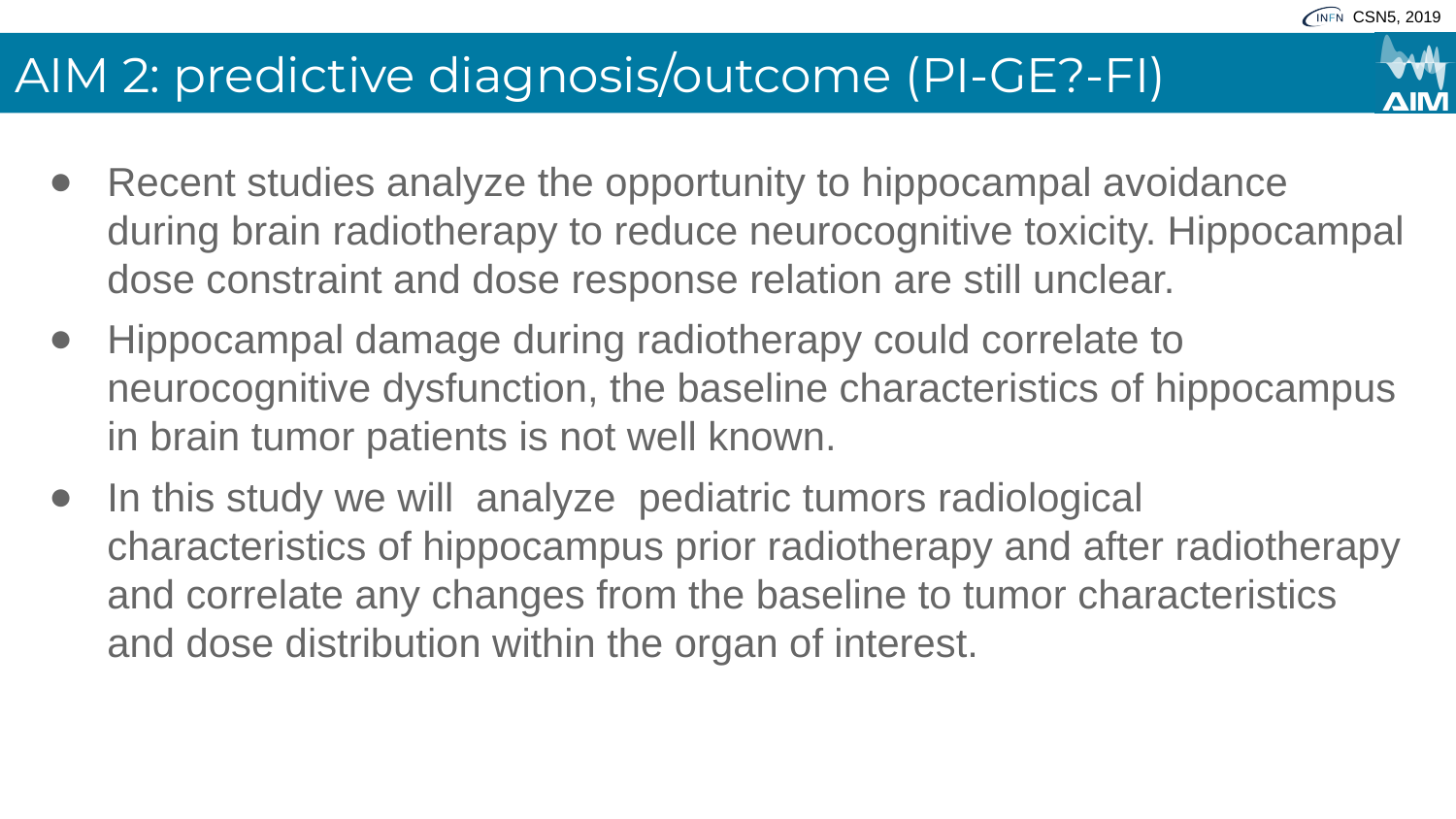

# AIM 2: predictive diagnosis/outcome (PI-GE?-FI)
Recent studies analyze the opportunity to hippocampal avoidance during brain radiotherapy to reduce neurocognitive toxicity. Hippocampal dose constraint and dose response relation are still unclear.
Hippocampal damage during radiotherapy could correlate to neurocognitive dysfunction, the baseline characteristics of hippocampus in brain tumor patients is not well known.
In this study we will  analyze  pediatric tumors radiological characteristics of hippocampus prior radiotherapy and after radiotherapy and correlate any changes from the baseline to tumor characteristics and dose distribution within the organ of interest.